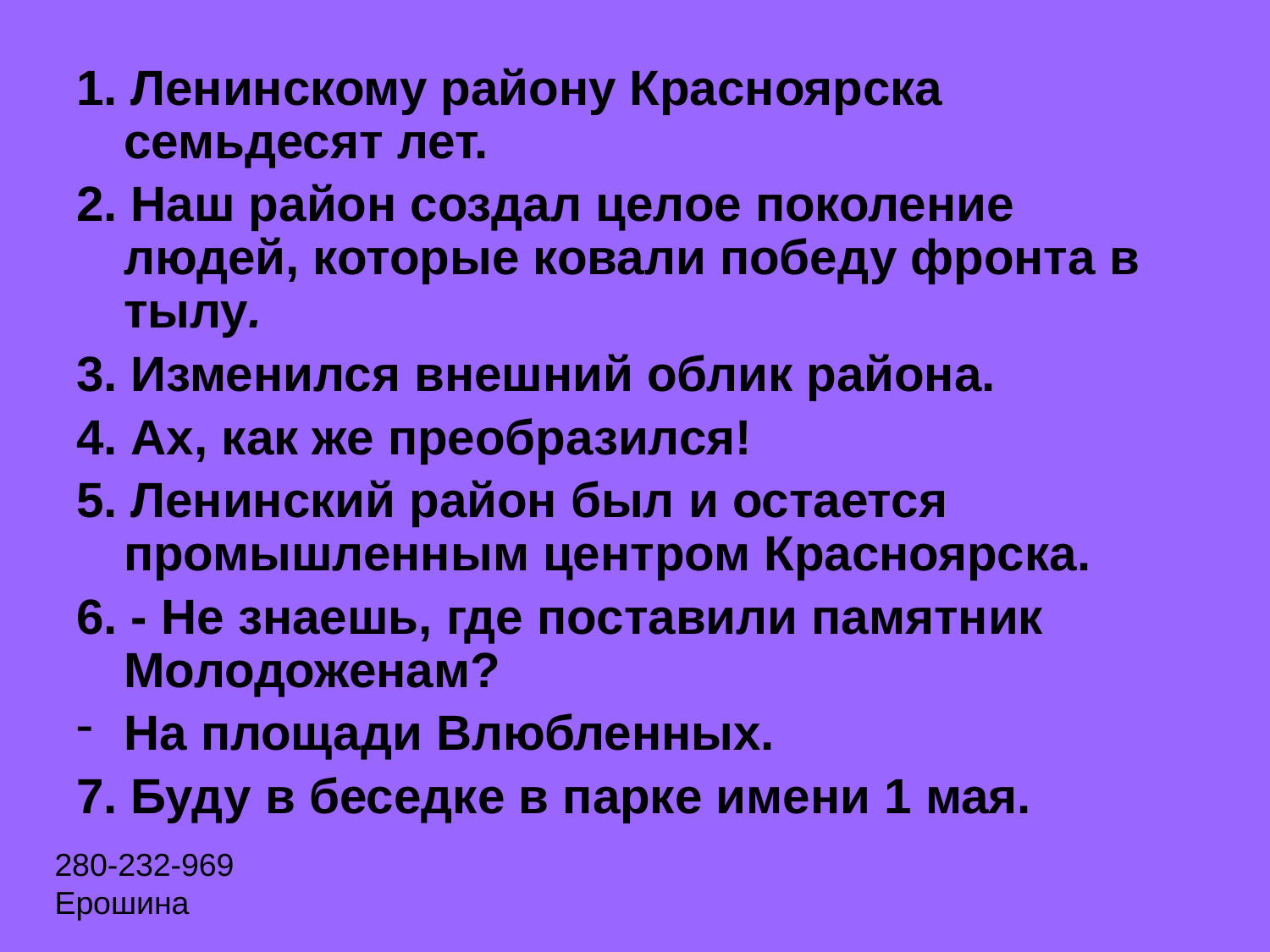

#
1. Ленинскому району Красноярска семьдесят лет.
2. Наш район создал целое поколение людей, которые ковали победу фронта в тылу.
3. Изменился внешний облик района.
4. Ах, как же преобразился!
5. Ленинский район был и остается промышленным центром Красноярска.
6. - Не знаешь, где поставили памятник Молодоженам?
На площади Влюбленных.
7. Буду в беседке в парке имени 1 мая.

280-232-969
Ерошина